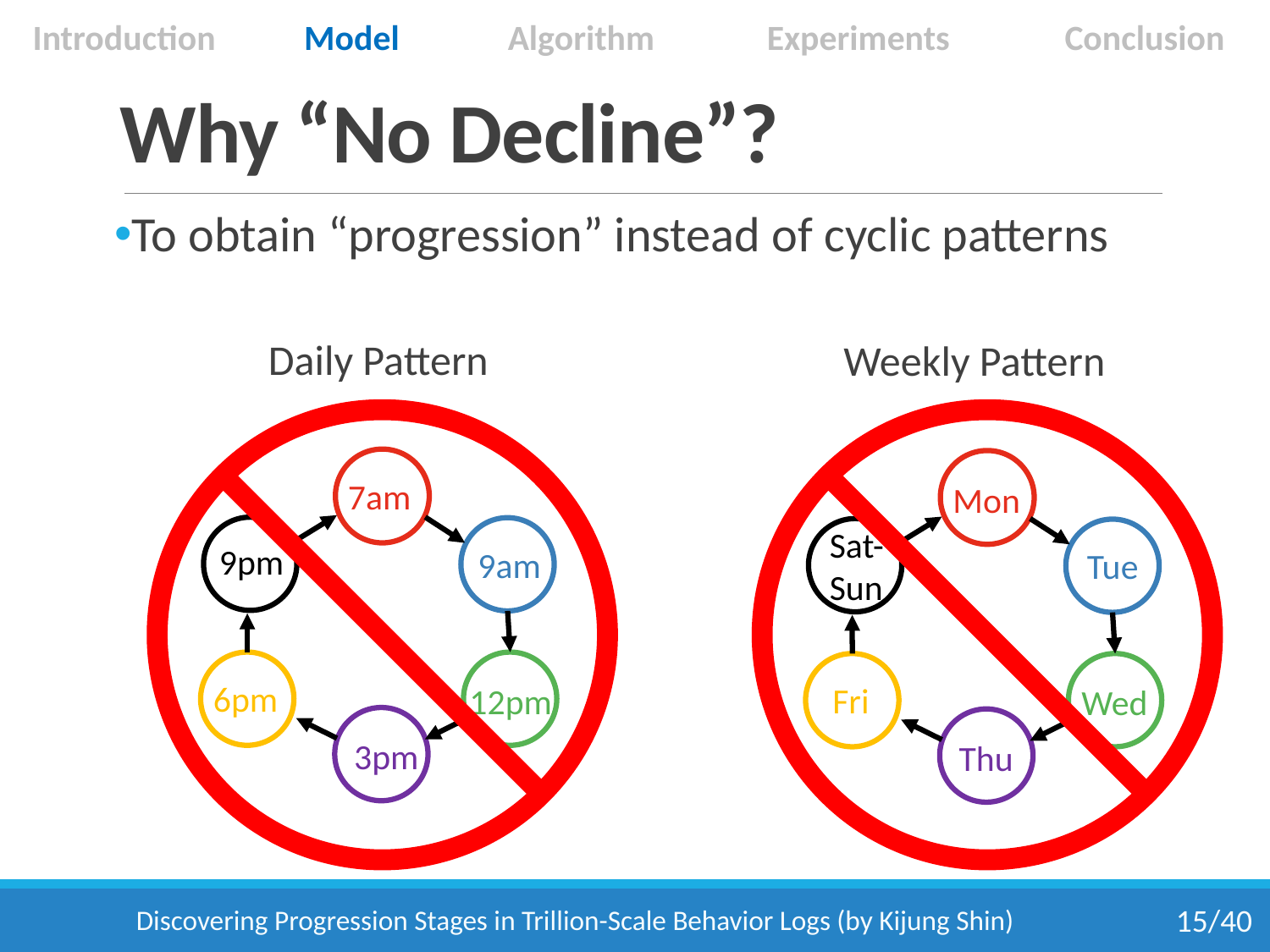

Introduction
Model
Algorithm
Experiments
Conclusion
# Why “No Decline”?
To obtain “progression” instead of cyclic patterns

Daily Pattern
Weekly Pattern

7am

Mon
Sat-Sun

9pm

9am

Tue

6pm

12pm

Fri

Wed

3pm

Thu
Discovering Progression Stages in Trillion-Scale Behavior Logs (by Kijung Shin)
15/40